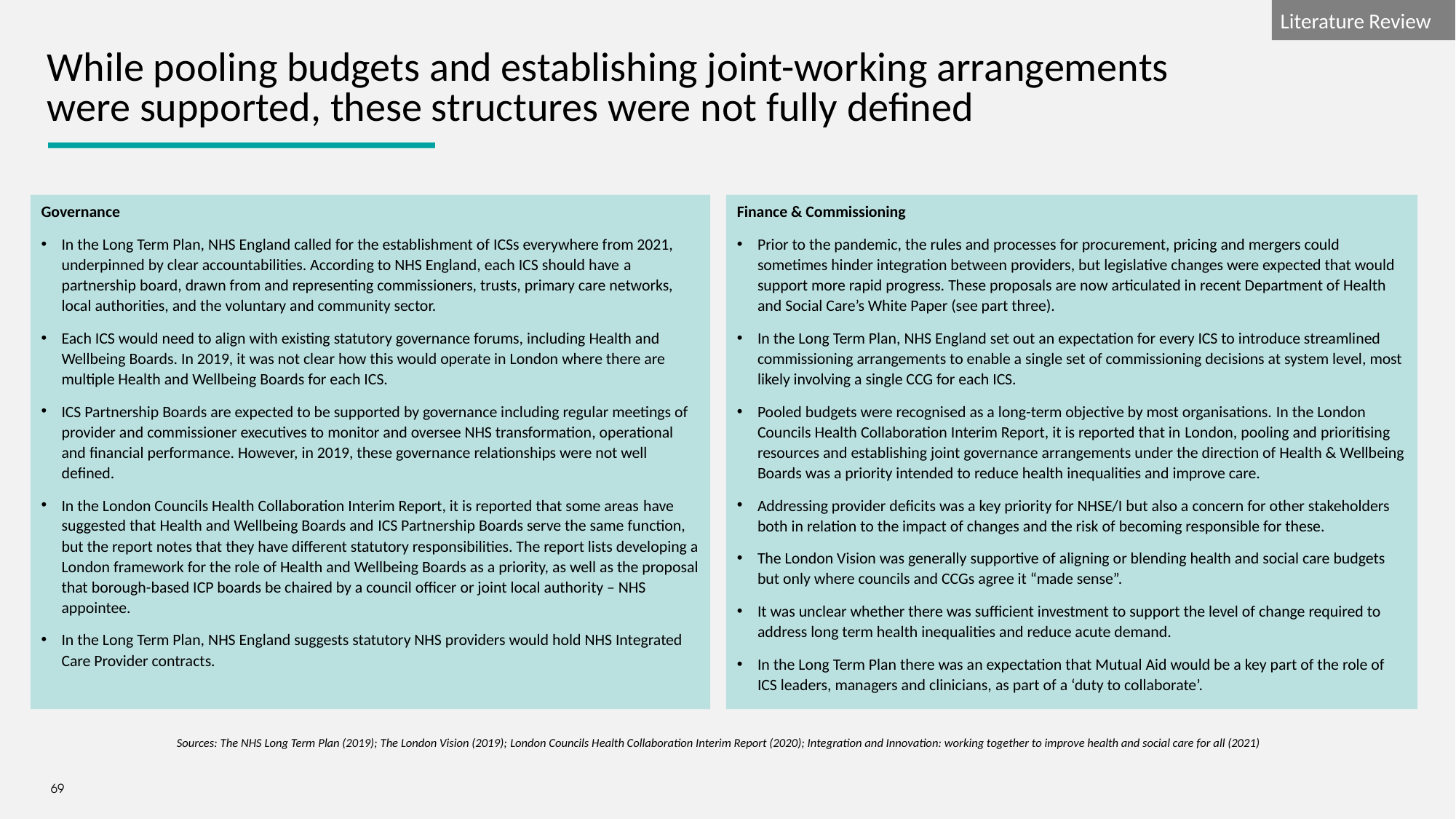

While pooling budgets and establishing joint-working arrangements were supported, these structures were not fully defined
Governance
In the Long Term Plan, NHS England called for the establishment of ICSs everywhere from 2021, underpinned by clear accountabilities. According to NHS England, each ICS should have a partnership board, drawn from and representing commissioners, trusts, primary care networks, local authorities, and the voluntary and community sector.
Each ICS would need to align with existing statutory governance forums, including Health and Wellbeing Boards. In 2019, it was not clear how this would operate in London where there are multiple Health and Wellbeing Boards for each ICS.
ICS Partnership Boards are expected to be supported by governance including regular meetings of provider and commissioner executives to monitor and oversee NHS transformation, operational and financial performance. However, in 2019, these governance relationships were not well defined.
In the London Councils Health Collaboration Interim Report, it is reported that some areas have suggested that Health and Wellbeing Boards and ICS Partnership Boards serve the same function, but the report notes that they have different statutory responsibilities. The report lists developing a London framework for the role of Health and Wellbeing Boards as a priority, as well as the proposal that borough-based ICP boards be chaired by a council officer or joint local authority – NHS appointee.
In the Long Term Plan, NHS England suggests statutory NHS providers would hold NHS Integrated Care Provider contracts.

Finance & Commissioning
Prior to the pandemic, the rules and processes for procurement, pricing and mergers could sometimes hinder integration between providers, but legislative changes were expected that would support more rapid progress. These proposals are now articulated in recent Department of Health and Social Care’s White Paper (see part three).
In the Long Term Plan, NHS England set out an expectation for every ICS to introduce streamlined commissioning arrangements to enable a single set of commissioning decisions at system level, most likely involving a single CCG for each ICS.
Pooled budgets were recognised as a long-term objective by most organisations. In the London Councils Health Collaboration Interim Report, it is reported that in London, pooling and prioritising resources and establishing joint governance arrangements under the direction of Health & Wellbeing Boards was a priority intended to reduce health inequalities and improve care.
Addressing provider deficits was a key priority for NHSE/I but also a concern for other stakeholders both in relation to the impact of changes and the risk of becoming responsible for these.
The London Vision was generally supportive of aligning or blending health and social care budgets but only where councils and CCGs agree it “made sense”.
It was unclear whether there was sufficient investment to support the level of change required to address long term health inequalities and reduce acute demand.
In the Long Term Plan there was an expectation that Mutual Aid would be a key part of the role of ICS leaders, managers and clinicians, as part of a ‘duty to collaborate’.
Sources: The NHS Long Term Plan (2019); The London Vision (2019); London Councils Health Collaboration Interim Report (2020); Integration and Innovation: working together to improve health and social care for all (2021)